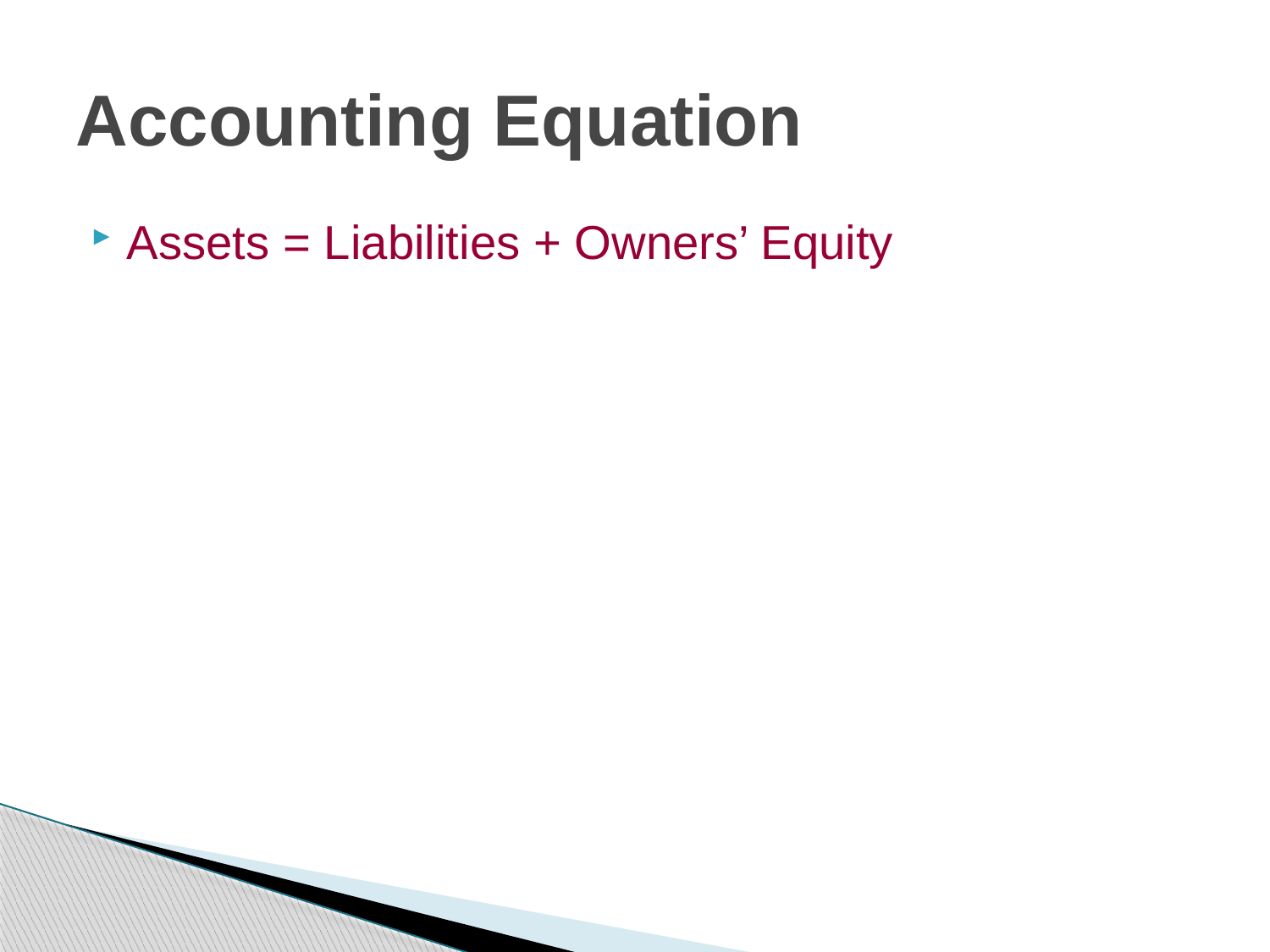

# Accounting Equation
Assets = Liabilities + Owners’ Equity